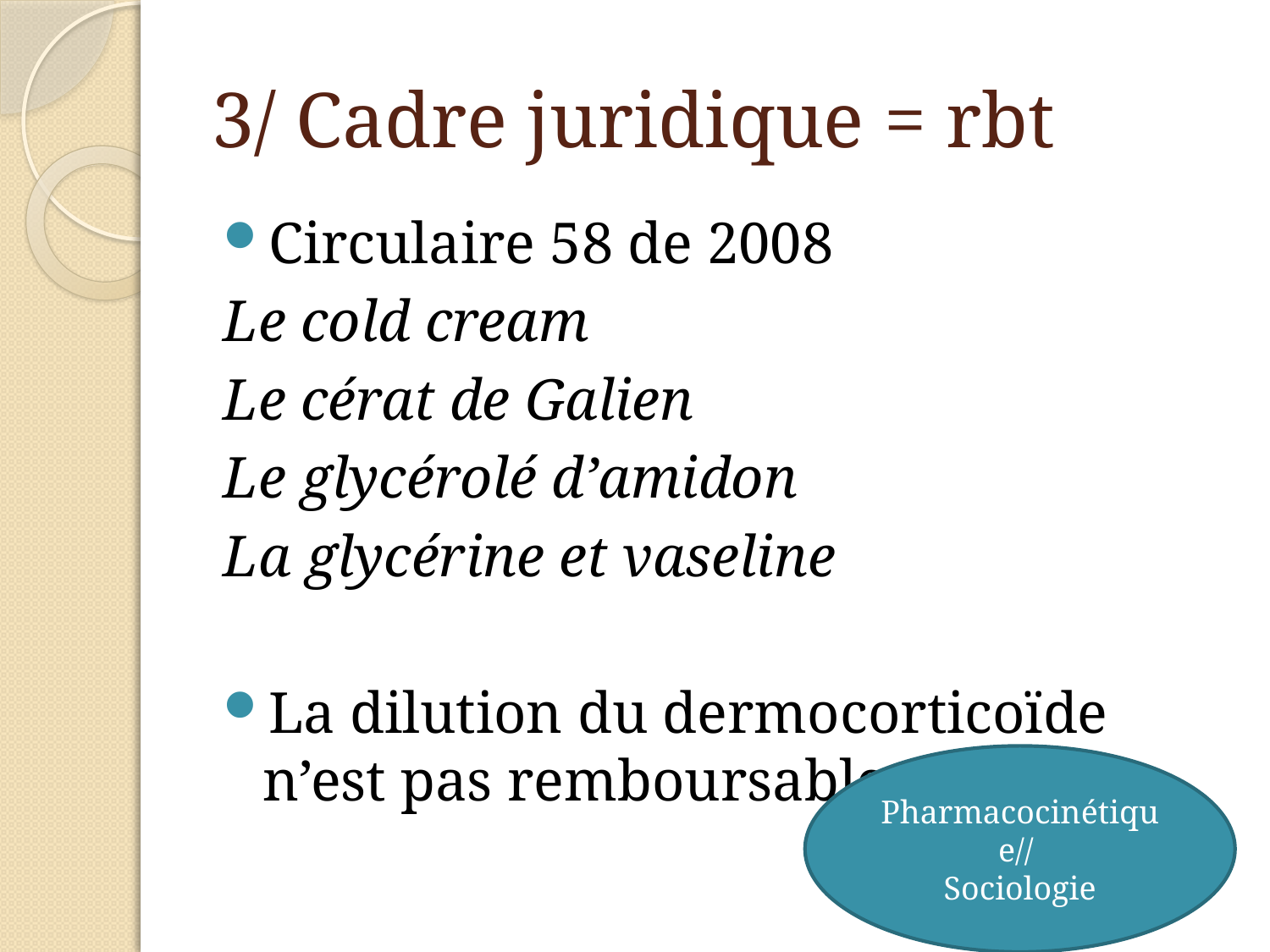

# 3/ Cadre juridique = rbt
Circulaire 58 de 2008
Le cold cream
Le cérat de Galien
Le glycérolé d’amidon
La glycérine et vaseline

La dilution du dermocorticoïde n’est pas remboursable
Pharmacocinétique//
Sociologie